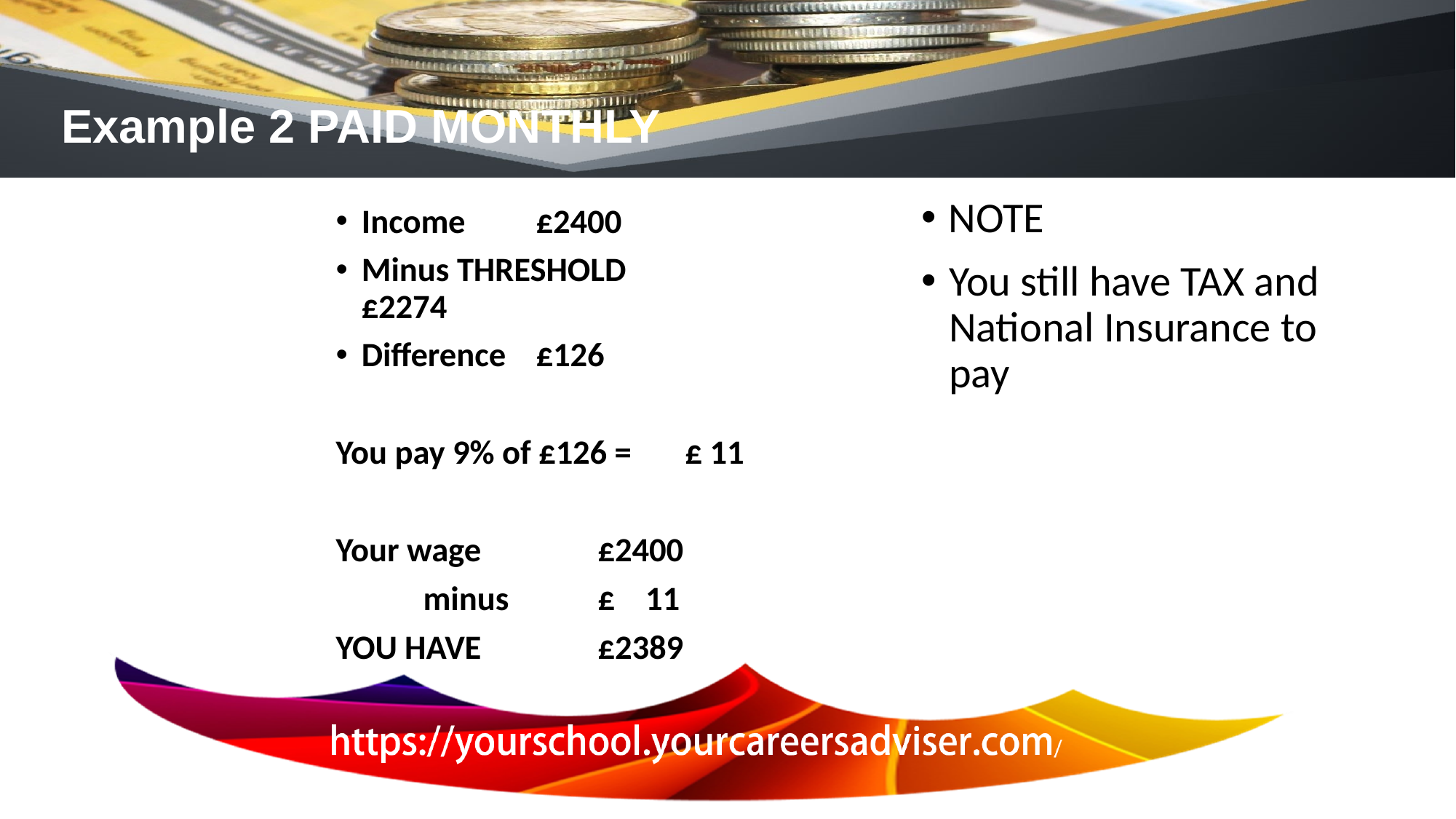

Example 2 PAID MONTHLY
NOTE
Income 		£2400
Minus THRESHOLD	£2274
Difference		£126

You pay 9% of £126 =	£ 11

Your wage	 	£2400
	minus		£    11
YOU HAVE 		£2389
You still have TAX and National Insurance to pay